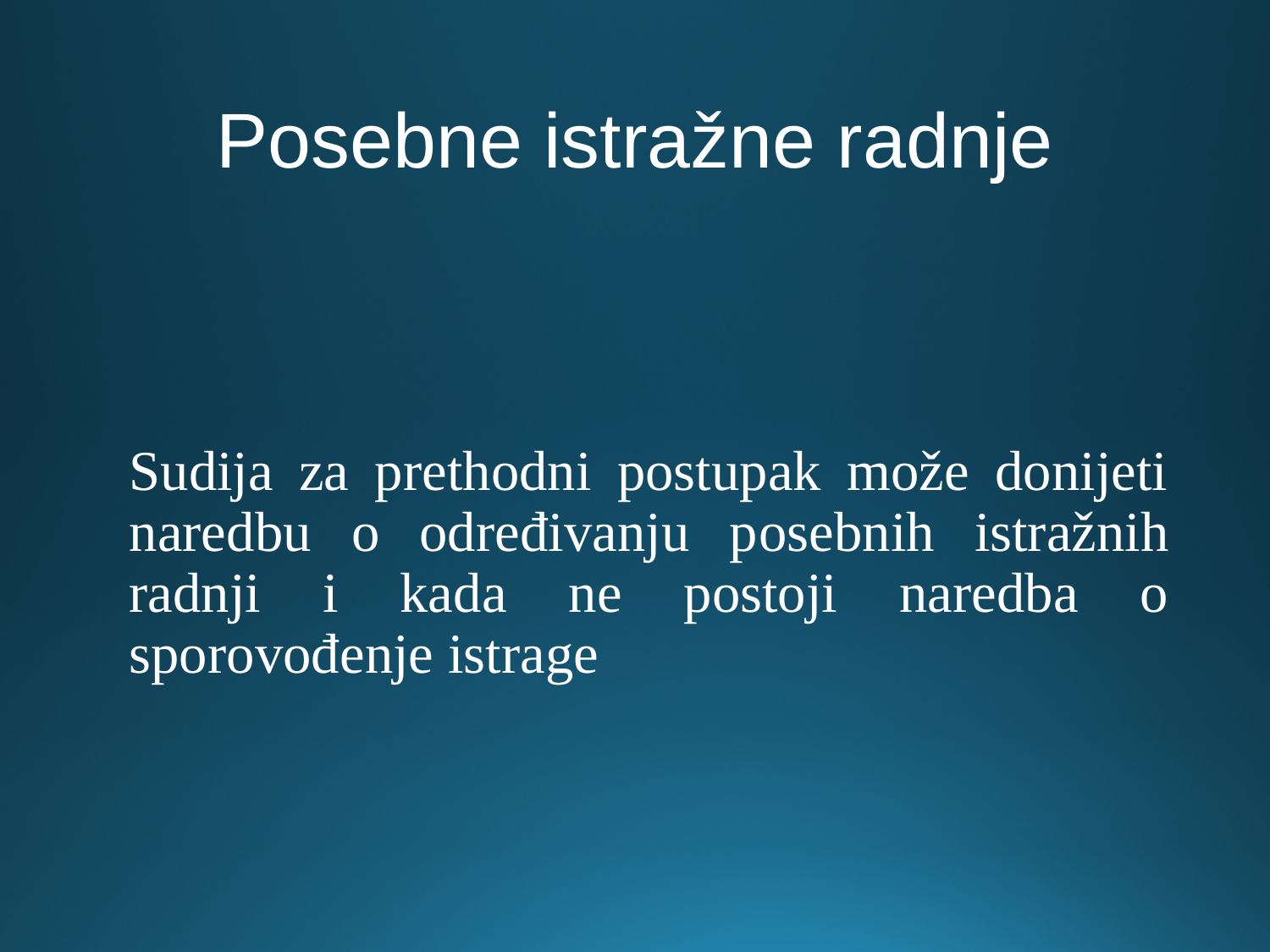

# Posebne istražne radnje

Sudija za prethodni postupak može donijeti naredbu o određivanju posebnih istražnih radnji i kada ne postoji naredba o sporovođenje istrage